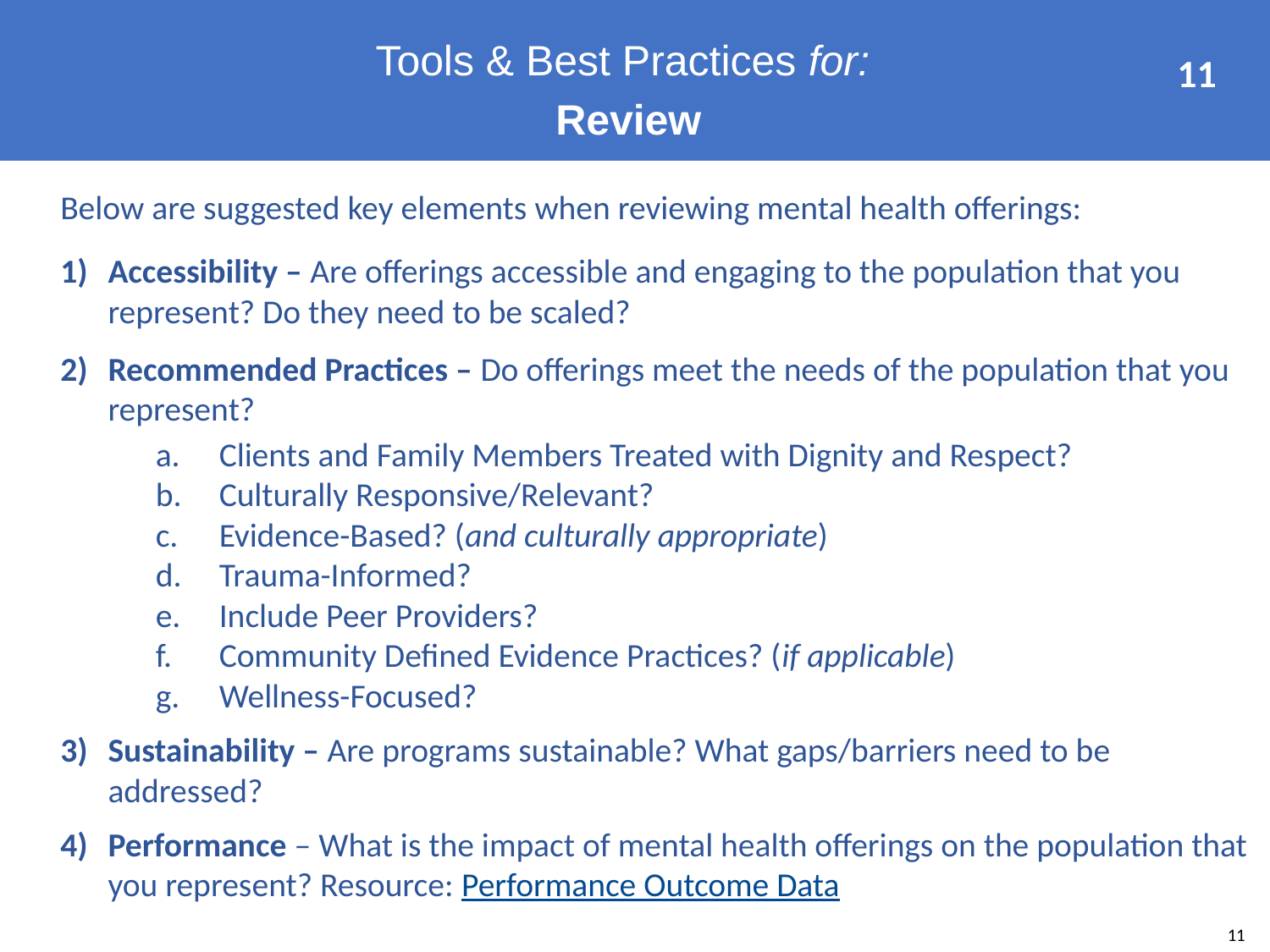

Tools & Best Practices for:
Review
11

Below are suggested key elements when reviewing mental health offerings:

Accessibility – Are offerings accessible and engaging to the population that you represent? Do they need to be scaled?
Recommended Practices – Do offerings meet the needs of the population that you represent?
Clients and Family Members Treated with Dignity and Respect?
Culturally Responsive/Relevant?
Evidence-Based? (and culturally appropriate)
Trauma-Informed?
Include Peer Providers?
Community Defined Evidence Practices? (if applicable)
Wellness-Focused?
Sustainability – Are programs sustainable? What gaps/barriers need to be addressed?
Performance – What is the impact of mental health offerings on the population that you represent? Resource: Performance Outcome Data